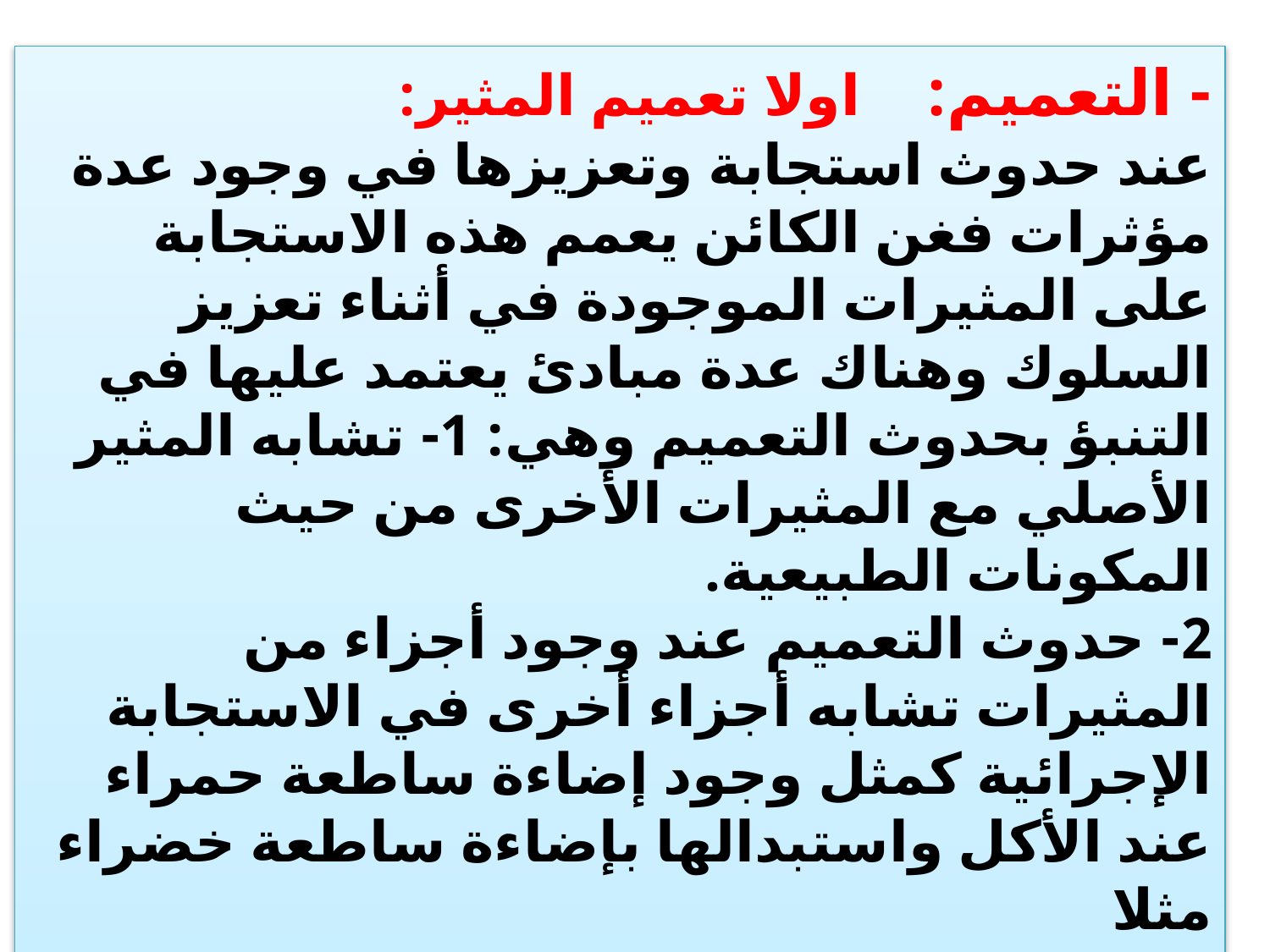

- التعميم:    اولا تعميم المثير:
عند حدوث استجابة وتعزيزها في وجود عدة مؤثرات فغن الكائن يعمم هذه الاستجابة على المثيرات الموجودة في أثناء تعزيز السلوك وهناك عدة مبادئ يعتمد عليها في التنبؤ بحدوث التعميم وهي: 1- تشابه المثير الأصلي مع المثيرات الأخرى من حيث المكونات الطبيعية.
2- حدوث التعميم عند وجود أجزاء من المثيرات تشابه أجزاء أخرى في الاستجابة الإجرائية كمثل وجود إضاءة ساطعة حمراء عند الأكل واستبدالها بإضاءة ساطعة خضراء مثلا
ثانيا: تعميم الاستجابة
التعزيز يؤدي إلى تكرار استجابات مشابهة مثلا تعزيز كلمة بابا للطفل يؤدي لنطق جاجا وحاحا ودادا